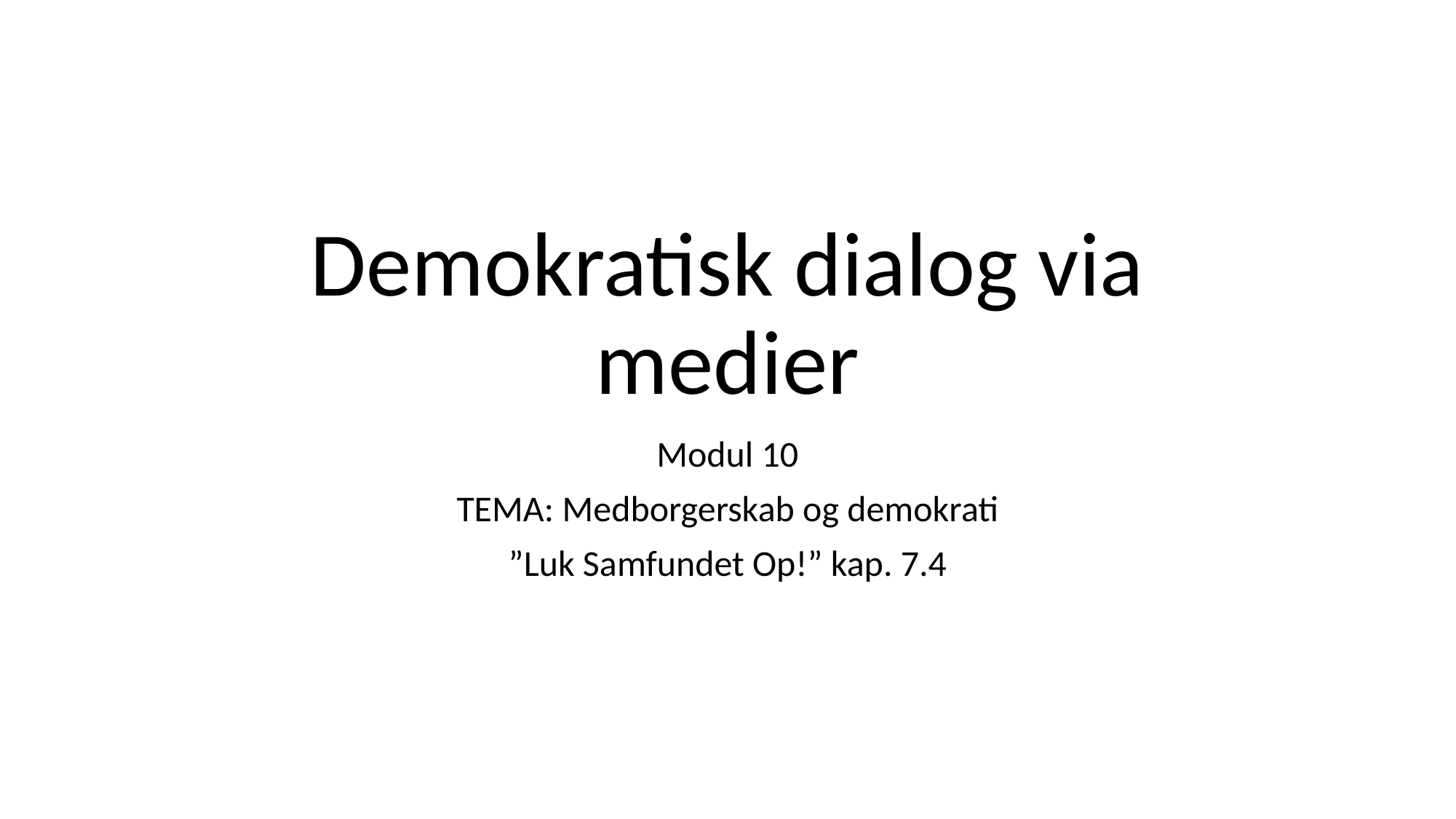

# Demokratisk dialog via medier
Modul 10
TEMA: Medborgerskab og demokrati
”Luk Samfundet Op!” kap. 7.4